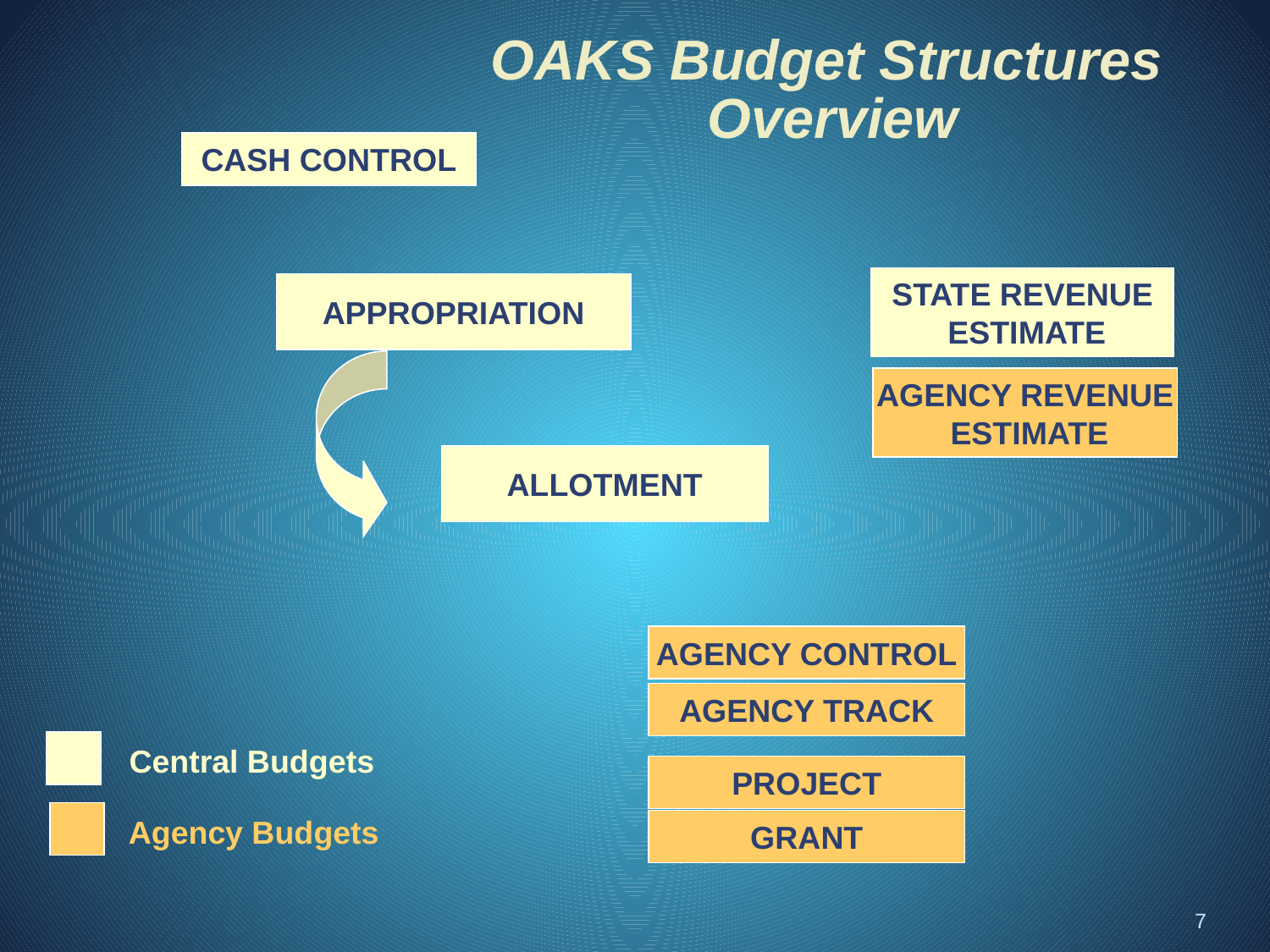

OAKS Budget Structures
Overview
CASH CONTROL
STATE REVENUE
 ESTIMATE
APPROPRIATION

AGENCY REVENUE
 ESTIMATE
ALLOTMENT
AGENCY CONTROL
AGENCY TRACK

Central Budgets
PROJECT

Agency Budgets
GRANT
7